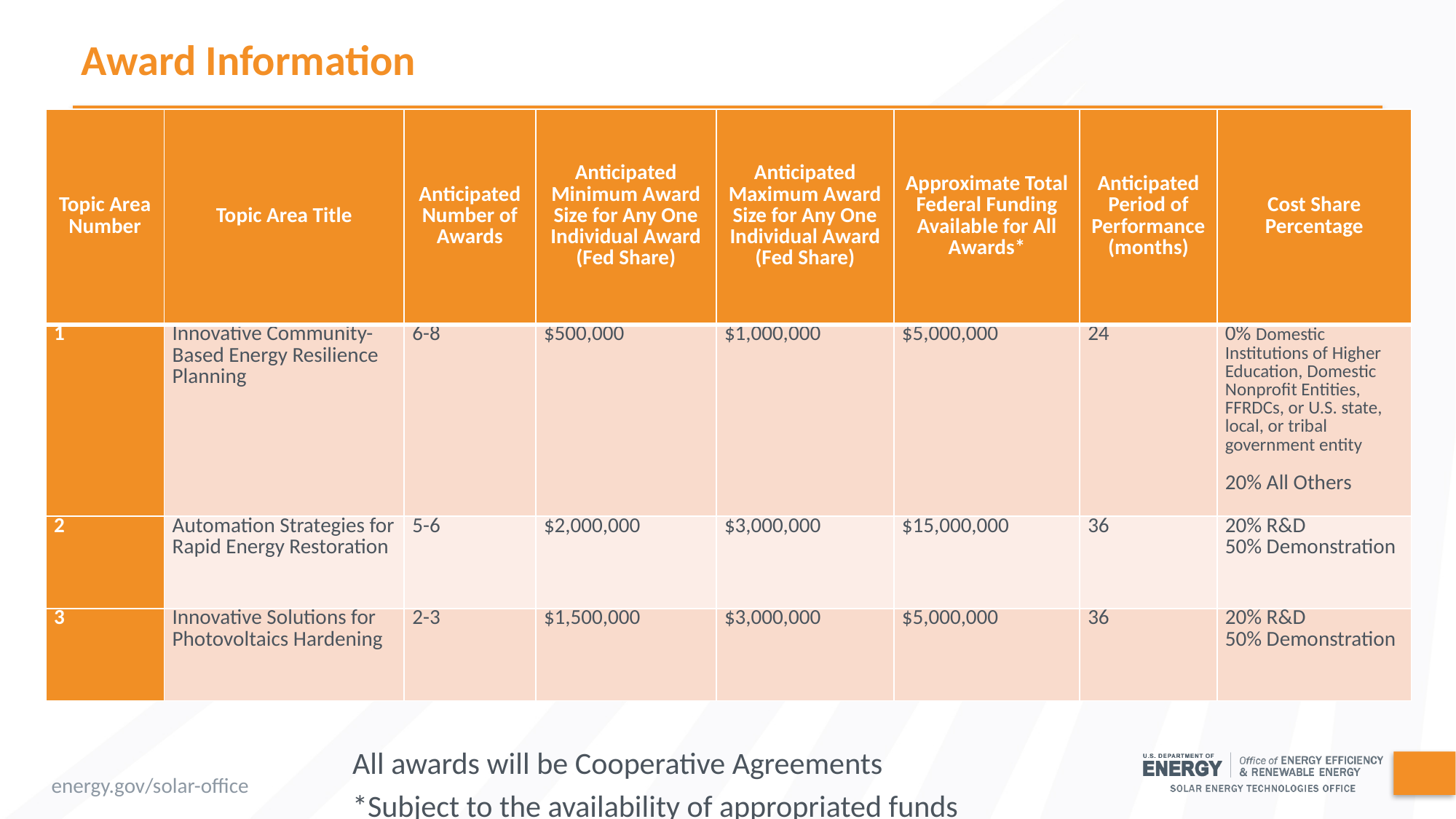

# Award Information
| Topic Area Number | Topic Area Title | Anticipated Number of Awards | Anticipated Minimum Award Size for Any One Individual Award (Fed Share) | Anticipated Maximum Award Size for Any One Individual Award (Fed Share) | Approximate Total Federal Funding Available for All Awards\* | Anticipated Period of Performance (months) | Cost Share Percentage |
| --- | --- | --- | --- | --- | --- | --- | --- |
| 1 | Innovative Community-Based Energy Resilience Planning | 6-8 | $500,000 | $1,000,000 | $5,000,000 | 24 | 0% Domestic Institutions of Higher Education, Domestic Nonprofit Entities, FFRDCs, or U.S. state, local, or tribal government entity 20% All Others |
| 2 | Automation Strategies for Rapid Energy Restoration | 5-6 | $2,000,000 | $3,000,000 | $15,000,000 | 36 | 20% R&D 50% Demonstration |
| 3 | Innovative Solutions for Photovoltaics Hardening | 2-3 | $1,500,000 | $3,000,000 | $5,000,000 | 36 | 20% R&D 50% Demonstration |
All awards will be Cooperative Agreements
*Subject to the availability of appropriated funds